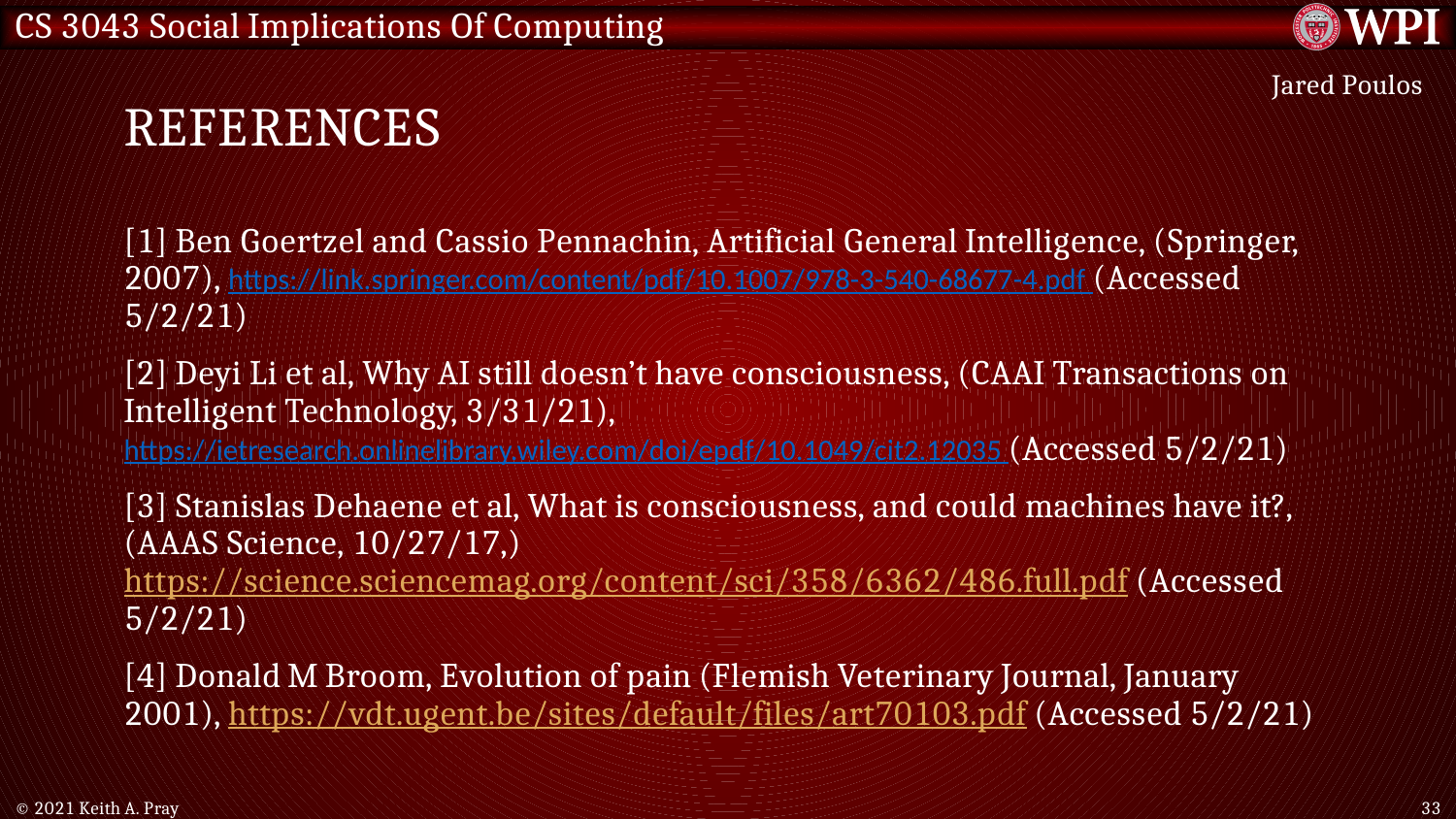

# References
Jared Poulos
[1] Ben Goertzel and Cassio Pennachin, Artificial General Intelligence, (Springer, 2007), https://link.springer.com/content/pdf/10.1007/978-3-540-68677-4.pdf (Accessed 5/2/21)
[2] Deyi Li et al, Why AI still doesn’t have consciousness, (CAAI Transactions on Intelligent Technology, 3/31/21), https://ietresearch.onlinelibrary.wiley.com/doi/epdf/10.1049/cit2.12035 (Accessed 5/2/21)
[3] Stanislas Dehaene et al, What is consciousness, and could machines have it?, (AAAS Science, 10/27/17,) https://science.sciencemag.org/content/sci/358/6362/486.full.pdf (Accessed 5/2/21)
[4] Donald M Broom, Evolution of pain (Flemish Veterinary Journal, January 2001), https://vdt.ugent.be/sites/default/files/art70103.pdf (Accessed 5/2/21)
© 2021 Keith A. Pray
33